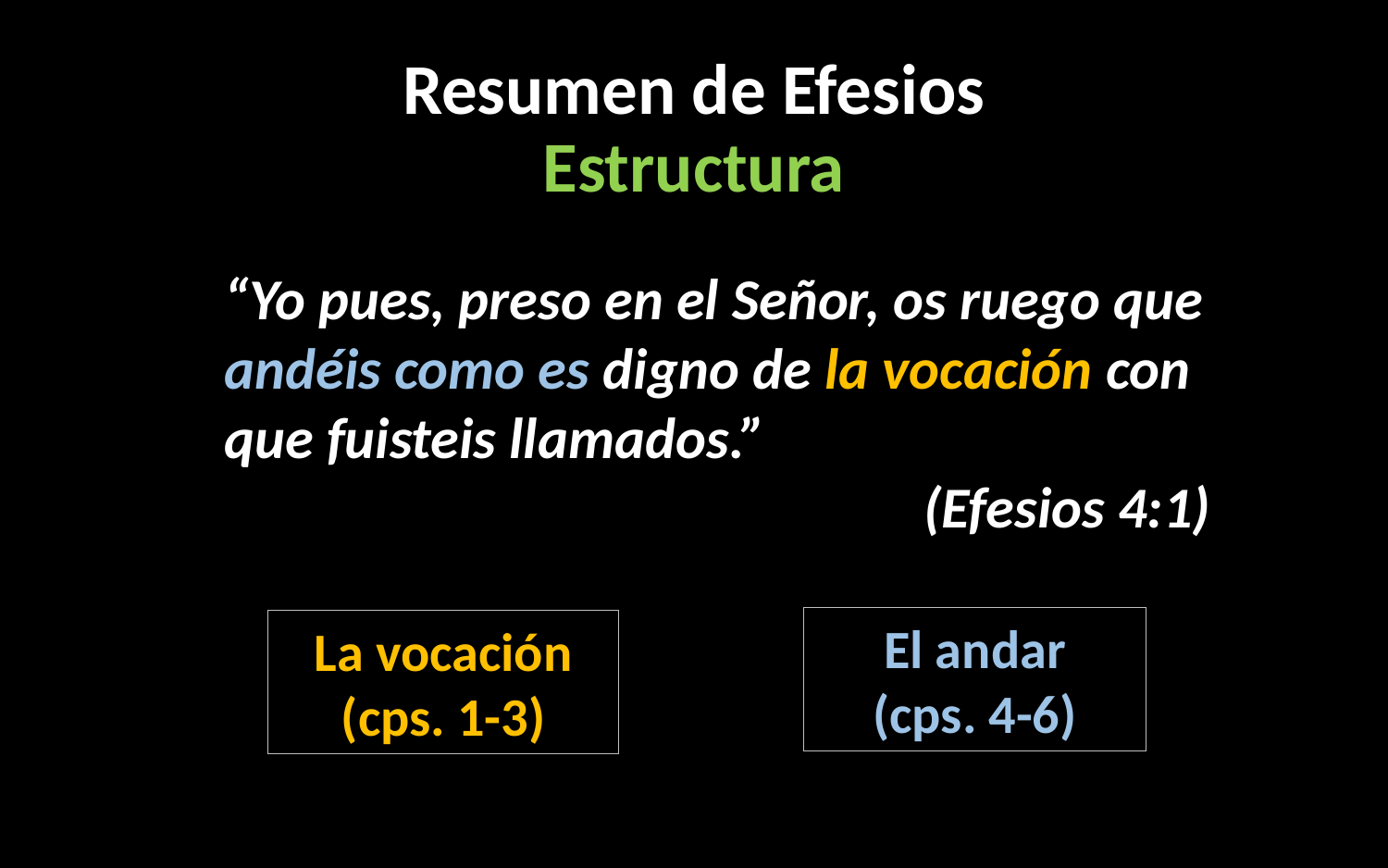

# Resumen de Efesios Estructura
“Yo pues, preso en el Señor, os ruego que andéis como es digno de la vocación con que fuisteis llamados.”
(Efesios 4:1)
El andar
(cps. 4-6)
La vocación
(cps. 1-3)